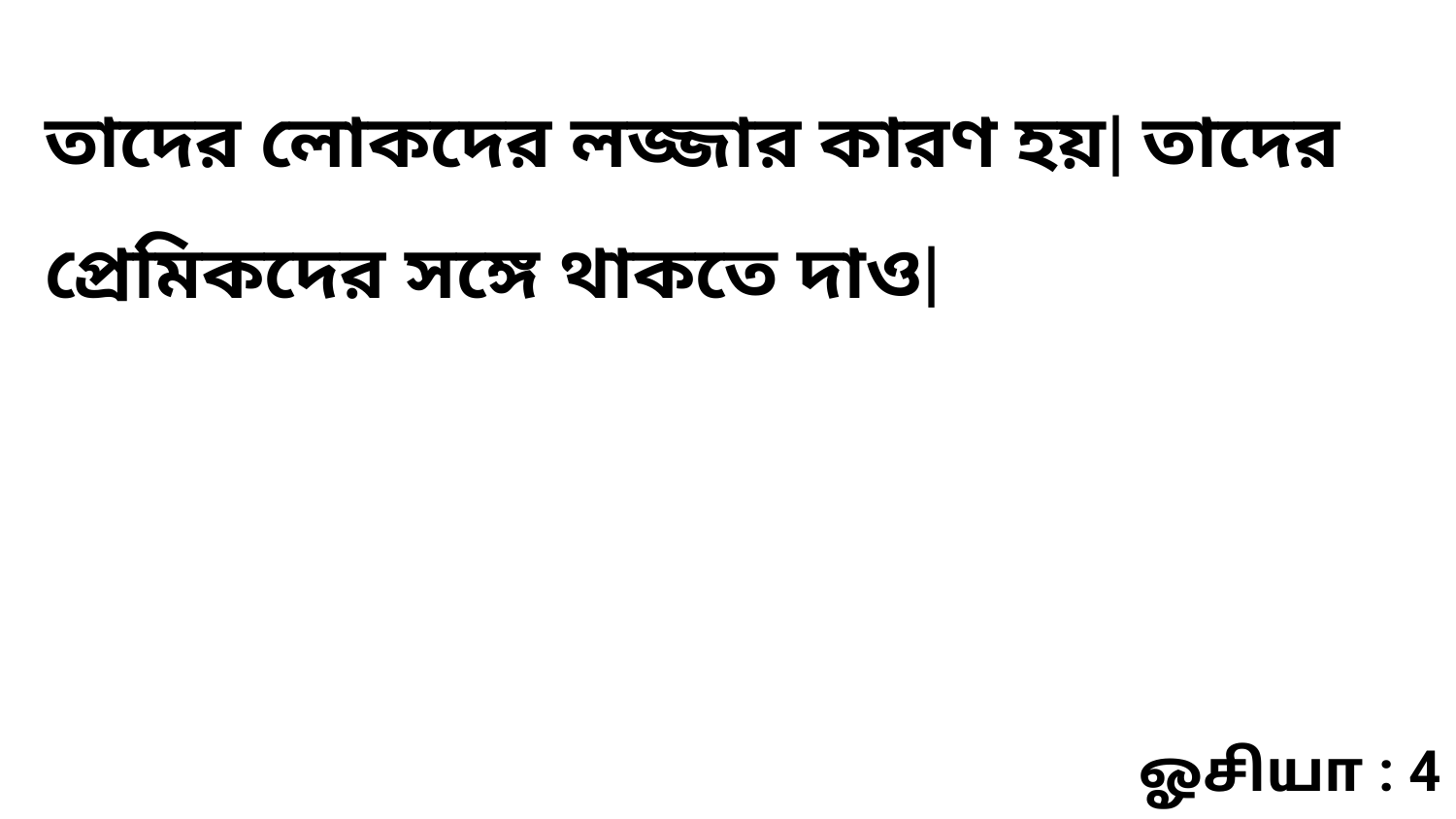

তাদের লোকদের লজ্জার কারণ হয়| তাদের প্রেমিকদের সঙ্গে থাকতে দাও|
ஓசியா : 4